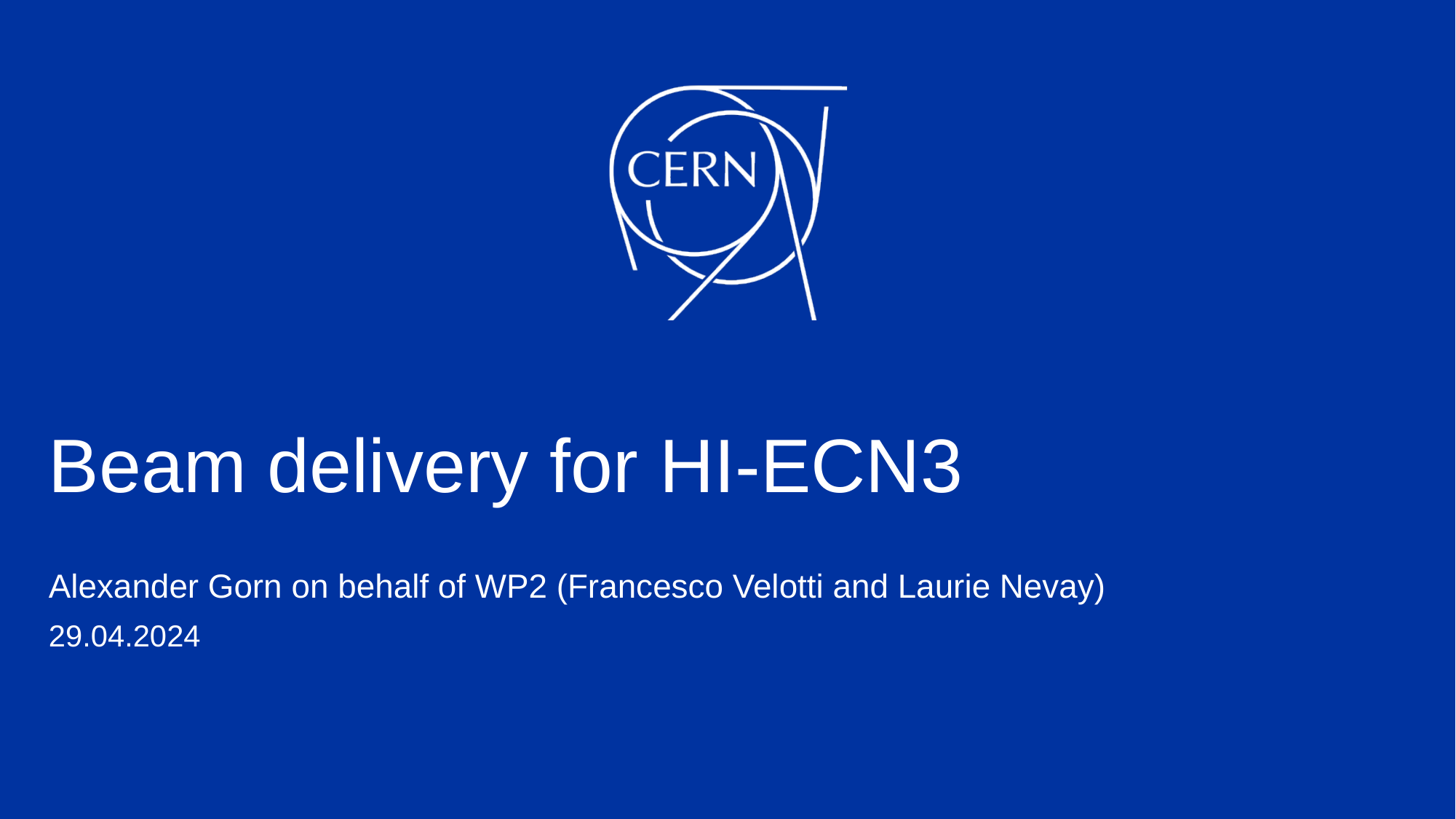

# Beam delivery for HI-ECN3
Alexander Gorn on behalf of WP2 (Francesco Velotti and Laurie Nevay)
29.04.2024